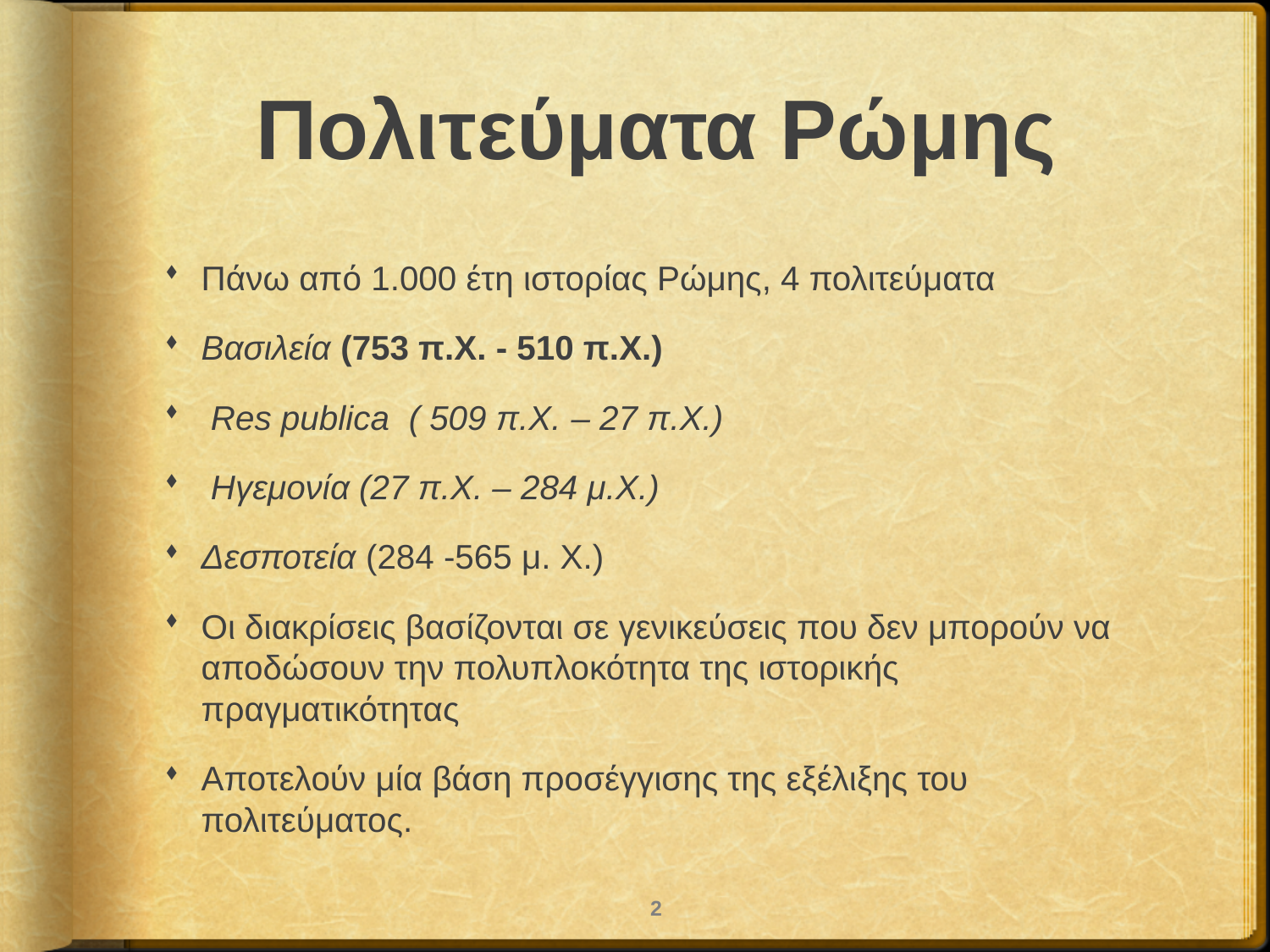

# Πολιτεύματα Ρώμης
Πάνω από 1.000 έτη ιστορίας Ρώμης, 4 πολιτεύματα
Βασιλεία (753 π.Χ. - 510 π.Χ.)
 Res publica  ( 509 π.Χ. – 27 π.Χ.)
 Ηγεμονία (27 π.Χ. – 284 μ.Χ.)
Δεσποτεία (284 -565 μ. Χ.)
Οι διακρίσεις βασίζονται σε γενικεύσεις που δεν μπορούν να αποδώσουν την πολυπλοκότητα της ιστορικής πραγματικότητας
Αποτελούν μία βάση προσέγγισης της εξέλιξης του πολιτεύματος.

2